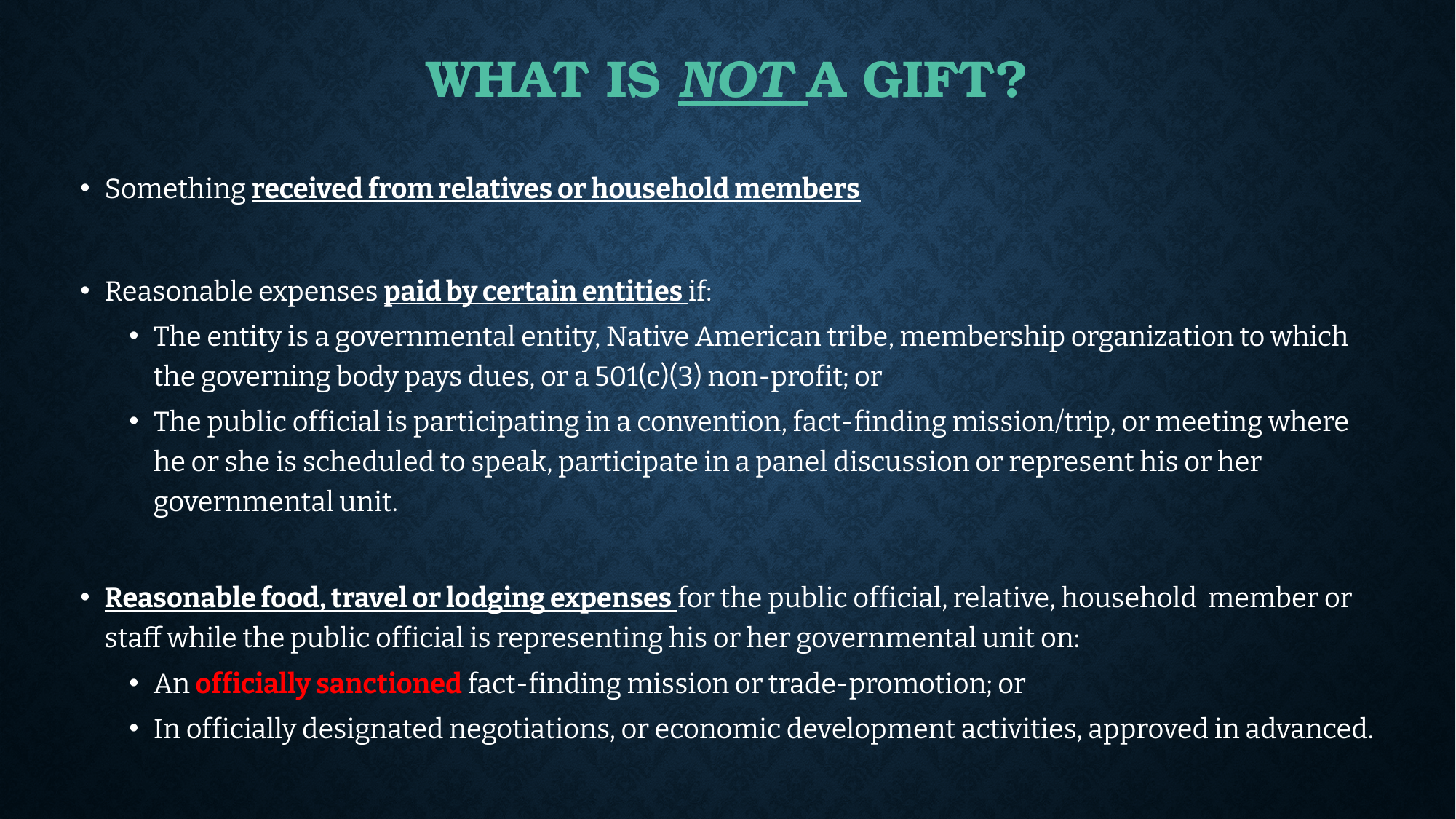

# What is not a gift?
Something received from relatives or household members

Reasonable expenses paid by certain entities if:
The entity is a governmental entity, Native American tribe, membership organization to which the governing body pays dues, or a 501(c)(3) non-profit; or
The public official is participating in a convention, fact-finding mission/trip, or meeting where he or she is scheduled to speak, participate in a panel discussion or represent his or her governmental unit.

Reasonable food, travel or lodging expenses for the public official, relative, household  member or staff while the public official is representing his or her governmental unit on:
An officially sanctioned fact-finding mission or trade-promotion; or
In officially designated negotiations, or economic development activities, approved in advanced.